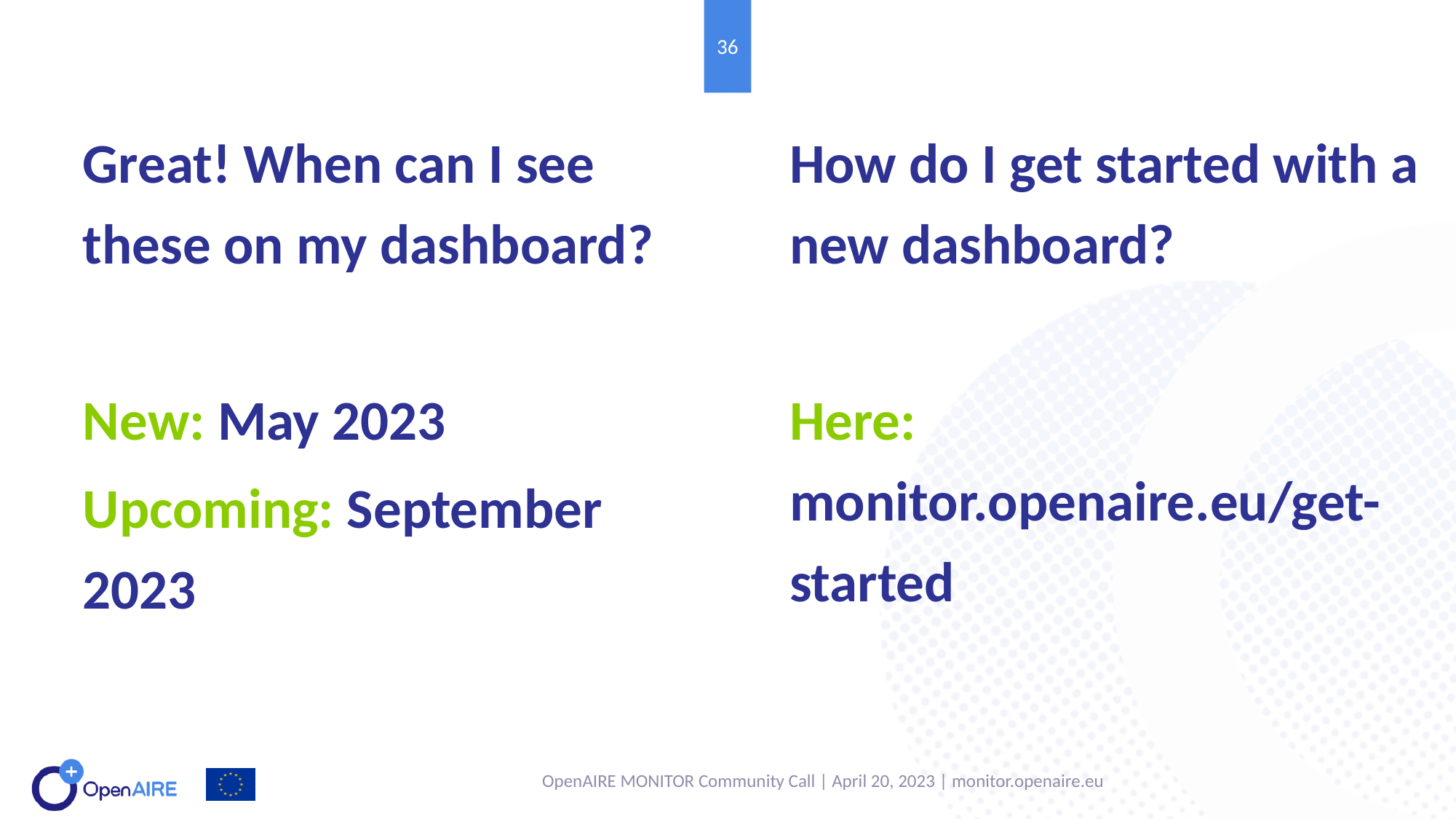

36
Great! When can I see these on my dashboard?

New: May 2023
Upcoming: September 2023

How do I get started with a new dashboard?

Here:  monitor.openaire.eu/get-started
OpenAIRE MONITOR Community Call | April 20, 2023 | monitor.openaire.eu